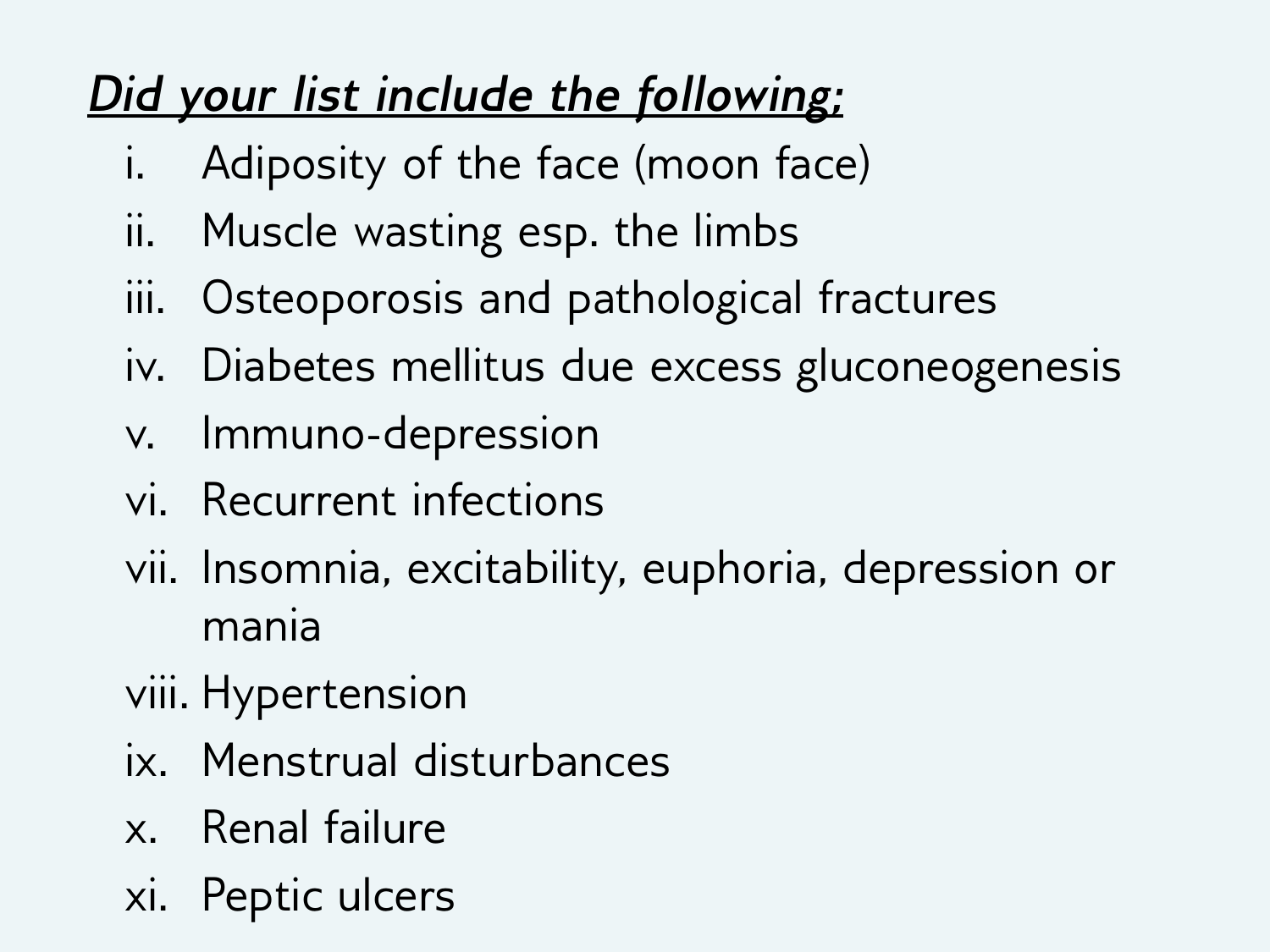

Did your list include the following;
Adiposity of the face (moon face)
Muscle wasting esp. the limbs
Osteoporosis and pathological fractures
Diabetes mellitus due excess gluconeogenesis
Immuno-depression
Recurrent infections
Insomnia, excitability, euphoria, depression or mania
Hypertension
Menstrual disturbances
Renal failure
Peptic ulcers